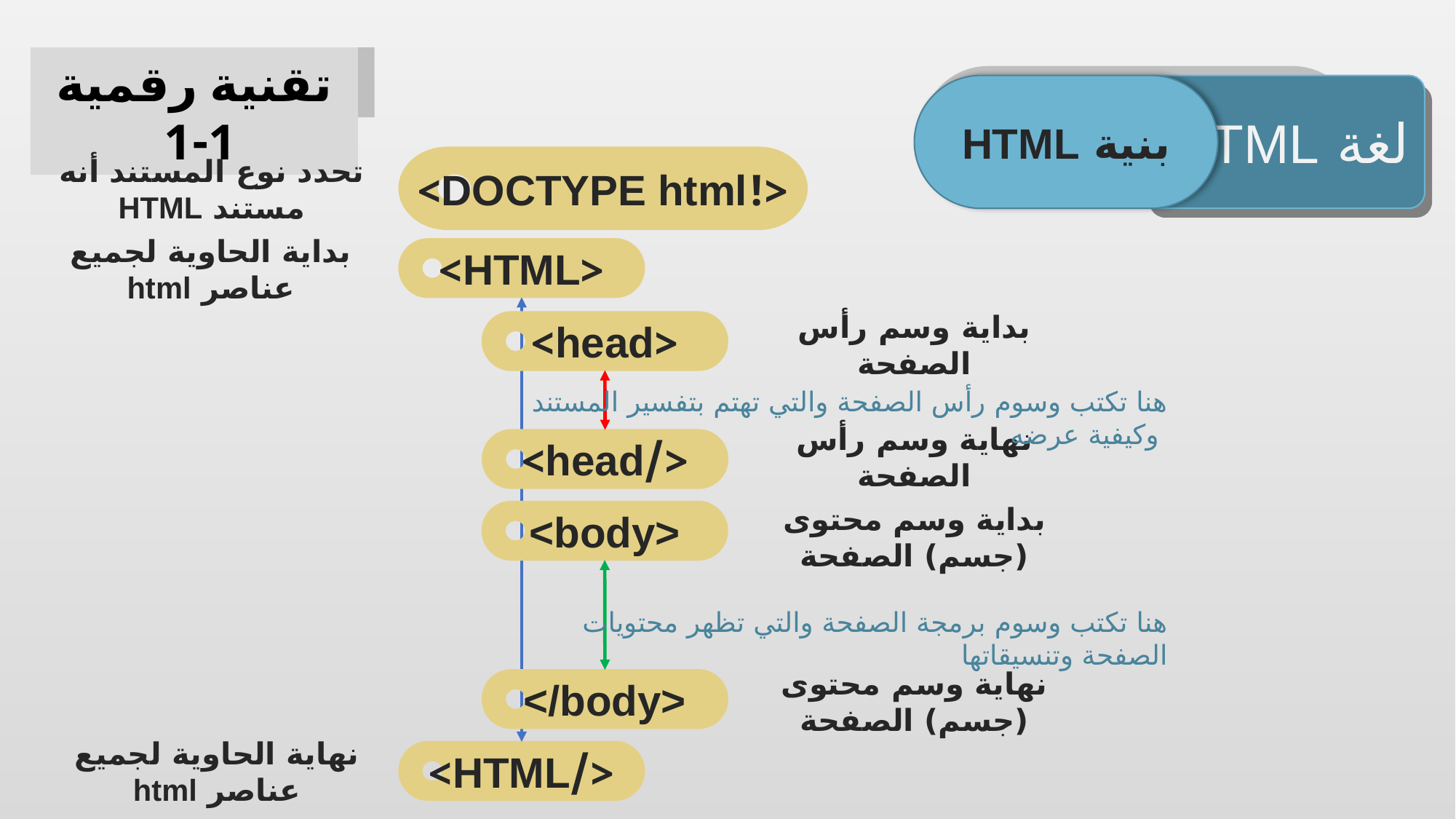

تقنية رقمية 1-1

بنية HTML
لغة HTML
<!DOCTYPE html>
تحدد نوع المستند أنه مستند HTML
بداية الحاوية لجميع عناصر html
<HTML>
<head>
بداية وسم رأس الصفحة
هنا تكتب وسوم رأس الصفحة والتي تهتم بتفسير المستند  وكيفية عرضه
نهاية وسم رأس الصفحة
</head>
<body>
بداية وسم محتوى (جسم) الصفحة
هنا تكتب وسوم برمجة الصفحة والتي تظهر محتويات الصفحة وتنسيقاتها
</body>
نهاية وسم محتوى (جسم) الصفحة
نهاية الحاوية لجميع عناصر html
</HTML>